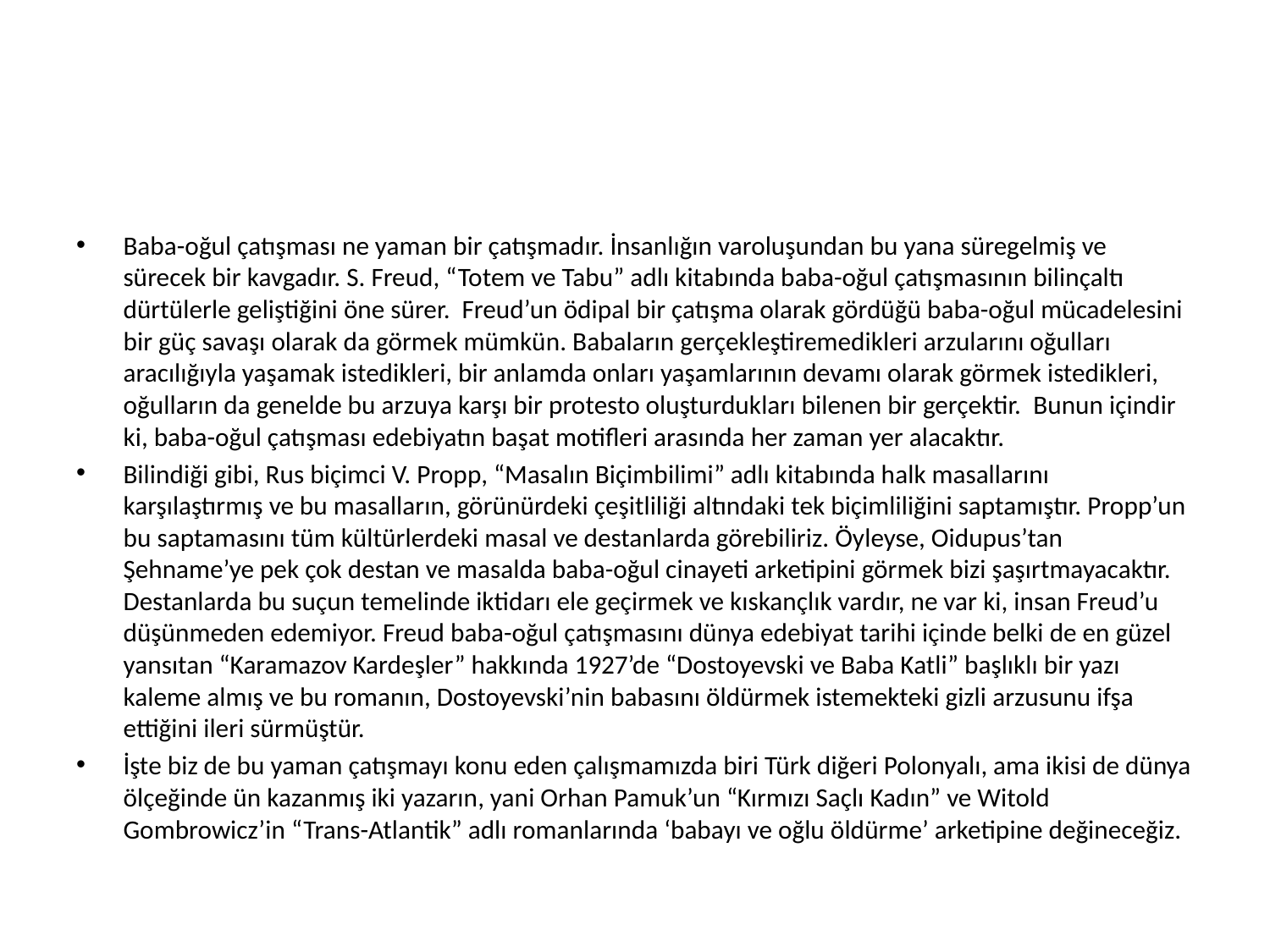

#
Baba-oğul çatışması ne yaman bir çatışmadır. İnsanlığın varoluşundan bu yana süregelmiş ve sürecek bir kavgadır. S. Freud, “Totem ve Tabu” adlı kitabında baba-oğul çatışmasının bilinçaltı dürtülerle geliştiğini öne sürer.  Freud’un ödipal bir çatışma olarak gördüğü baba-oğul mücadelesini bir güç savaşı olarak da görmek mümkün. Babaların gerçekleştiremedikleri arzularını oğulları aracılığıyla yaşamak istedikleri, bir anlamda onları yaşamlarının devamı olarak görmek istedikleri, oğulların da genelde bu arzuya karşı bir protesto oluşturdukları bilenen bir gerçektir.  Bunun içindir ki, baba-oğul çatışması edebiyatın başat motifleri arasında her zaman yer alacaktır.
Bilindiği gibi, Rus biçimci V. Propp, “Masalın Biçimbilimi” adlı kitabında halk masallarını karşılaştırmış ve bu masalların, görünürdeki çeşitliliği altındaki tek biçimliliğini saptamıştır. Propp’un bu saptamasını tüm kültürlerdeki masal ve destanlarda görebiliriz. Öyleyse, Oidupus’tan Şehname’ye pek çok destan ve masalda baba-oğul cinayeti arketipini görmek bizi şaşırtmayacaktır. Destanlarda bu suçun temelinde iktidarı ele geçirmek ve kıskançlık vardır, ne var ki, insan Freud’u düşünmeden edemiyor. Freud baba-oğul çatışmasını dünya edebiyat tarihi içinde belki de en güzel yansıtan “Karamazov Kardeşler” hakkında 1927’de “Dostoyevski ve Baba Katli” başlıklı bir yazı kaleme almış ve bu romanın, Dostoyevski’nin babasını öldürmek istemekteki gizli arzusunu ifşa ettiğini ileri sürmüştür.
İşte biz de bu yaman çatışmayı konu eden çalışmamızda biri Türk diğeri Polonyalı, ama ikisi de dünya ölçeğinde ün kazanmış iki yazarın, yani Orhan Pamuk’un “Kırmızı Saçlı Kadın” ve Witold Gombrowicz’in “Trans-Atlantik” adlı romanlarında ‘babayı ve oğlu öldürme’ arketipine değineceğiz.